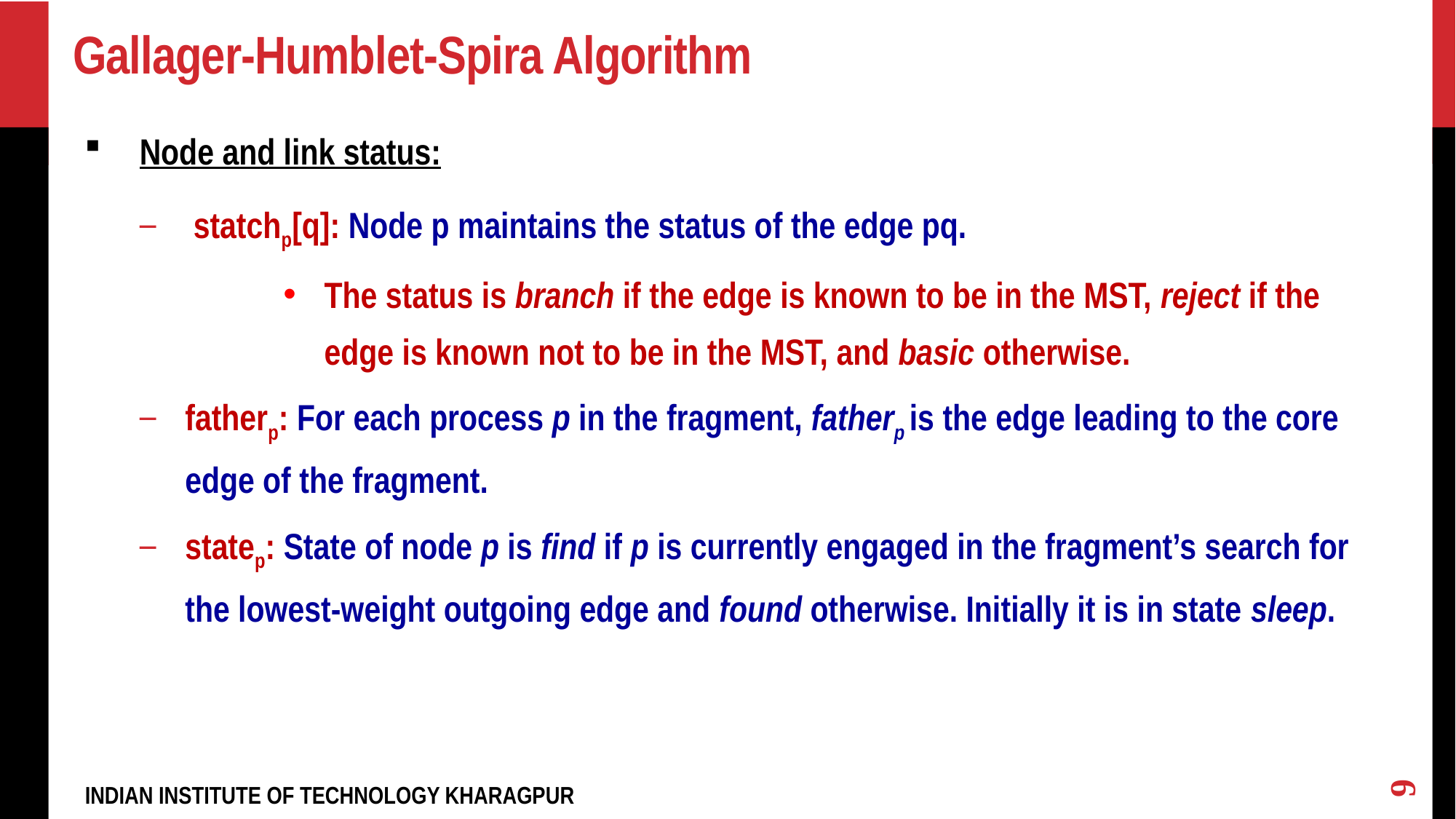

# Gallager-Humblet-Spira Algorithm
Node and link status:
 statchp[q]: Node p maintains the status of the edge pq.
The status is branch if the edge is known to be in the MST, reject if the edge is known not to be in the MST, and basic otherwise.
fatherp: For each process p in the fragment, fatherp is the edge leading to the core edge of the fragment.
statep: State of node p is find if p is currently engaged in the fragment’s search for the lowest-weight outgoing edge and found otherwise. Initially it is in state sleep.
9
INDIAN INSTITUTE OF TECHNOLOGY KHARAGPUR